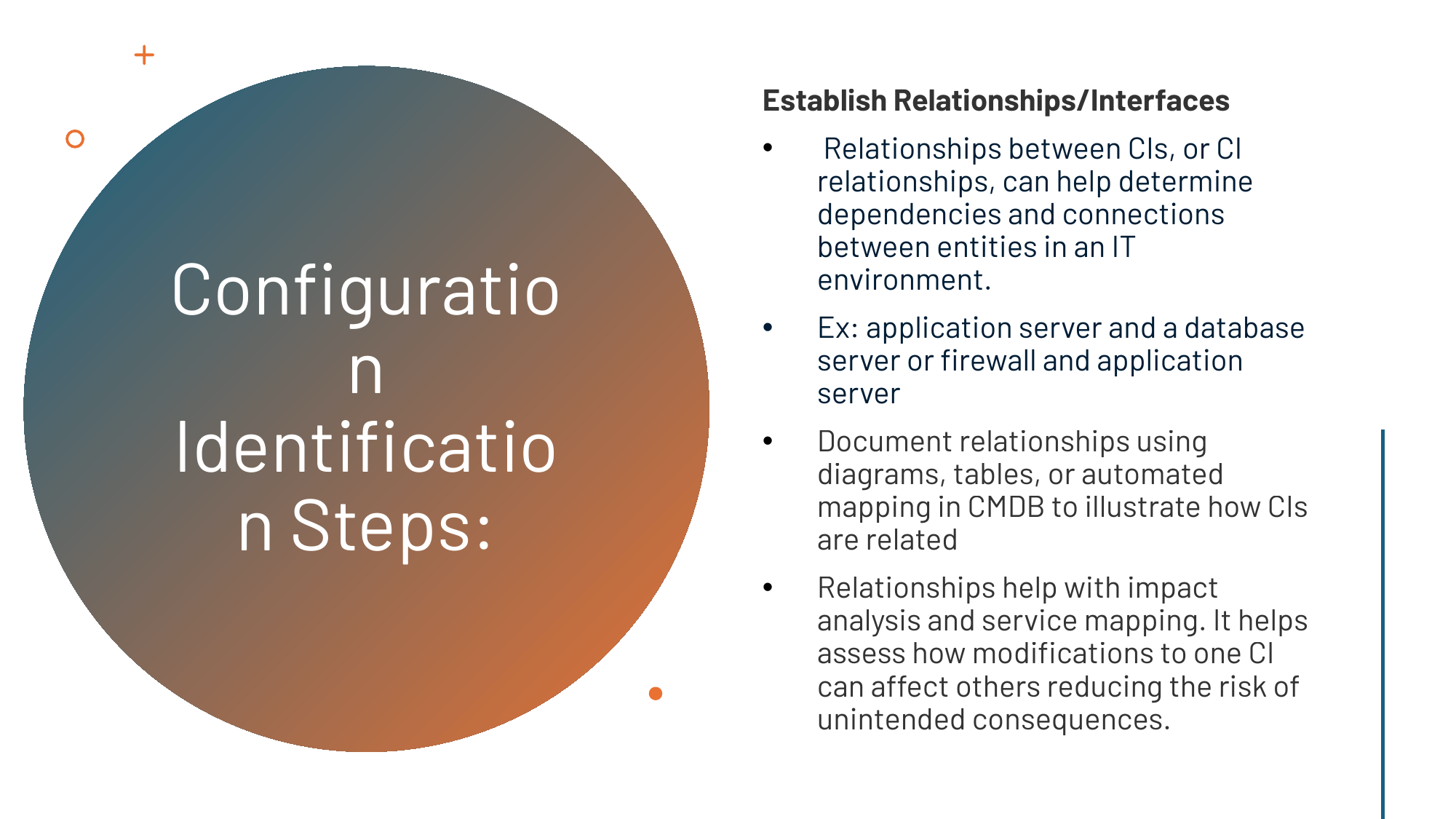

Establish Relationships/Interfaces
 Relationships between CIs, or CI relationships, can help determine dependencies and connections between entities in an IT environment.
Ex: application server and a database server or firewall and application server
Document relationships using diagrams, tables, or automated mapping in CMDB to illustrate how CIs are related
Relationships help with impact analysis and service mapping. It helps assess how modifications to one CI can affect others reducing the risk of unintended consequences.

# Configuration Identification Steps: